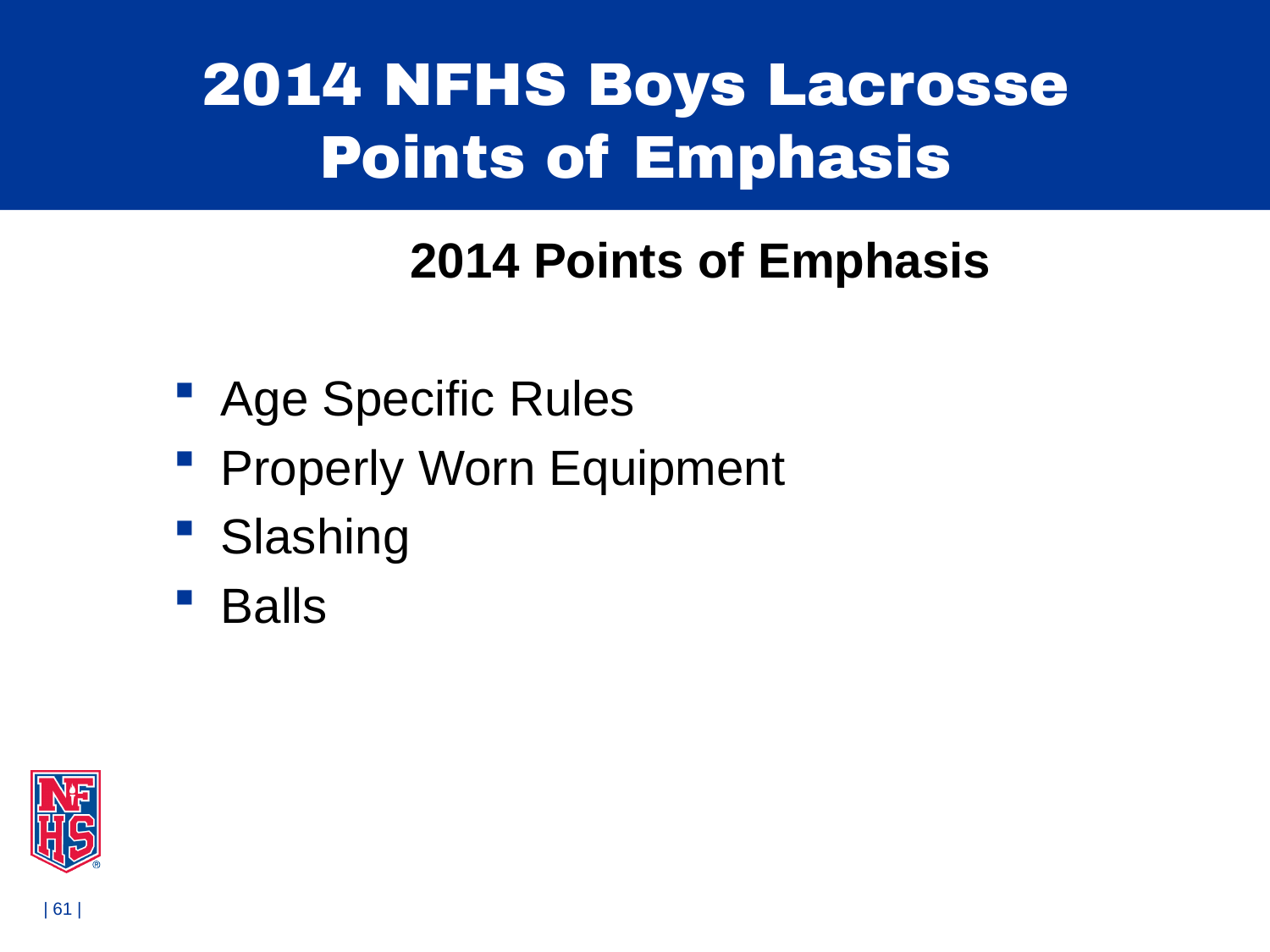

# 2014 NFHS Boys Lacrosse Points of Emphasis
2014 Points of Emphasis

Age Specific Rules
Properly Worn Equipment
Slashing
Balls